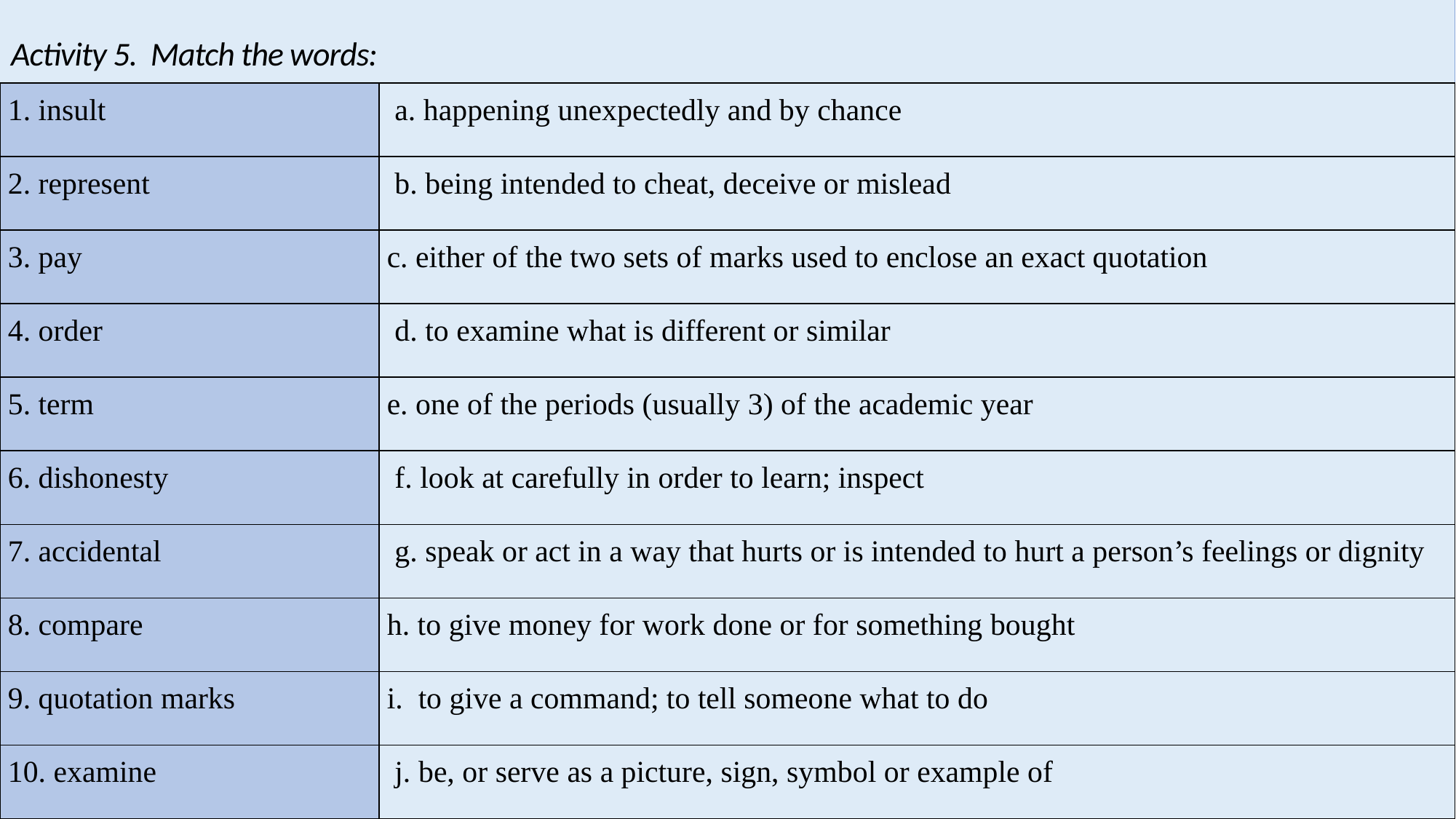

Activity 5.  Match the words:

| 1. insult | a. happening unexpectedly and by chance |
| --- | --- |
| 2. represent | b. being intended to cheat, deceive or mislead |
| 3. pay | c. either of the two sets of marks used to enclose an exact quotation |
| 4. order | d. to examine what is different or similar |
| 5. term | e. one of the periods (usually 3) of the academic year |
| 6. dishonesty | f. look at carefully in order to learn; inspect |
| 7. accidental | g. speak or act in a way that hurts or is intended to hurt a person’s feelings or dignity |
| 8. compare | h. to give money for work done or for something bought |
| 9. quotation marks | i. to give a command; to tell someone what to do |
| 10. examine | j. be, or serve as a picture, sign, symbol or example of |